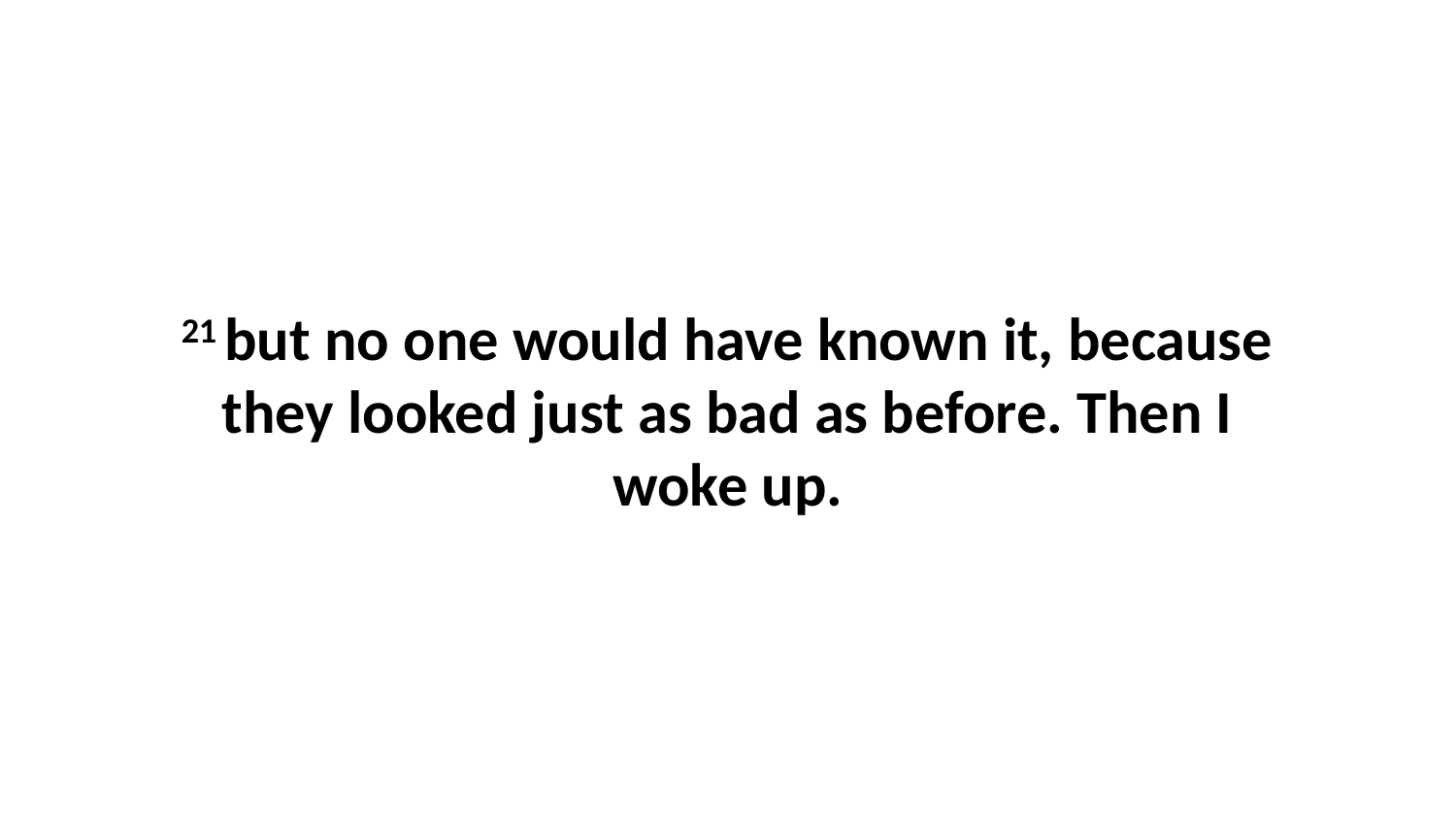

21 but no one would have known it, because they looked just as bad as before. Then I woke up.